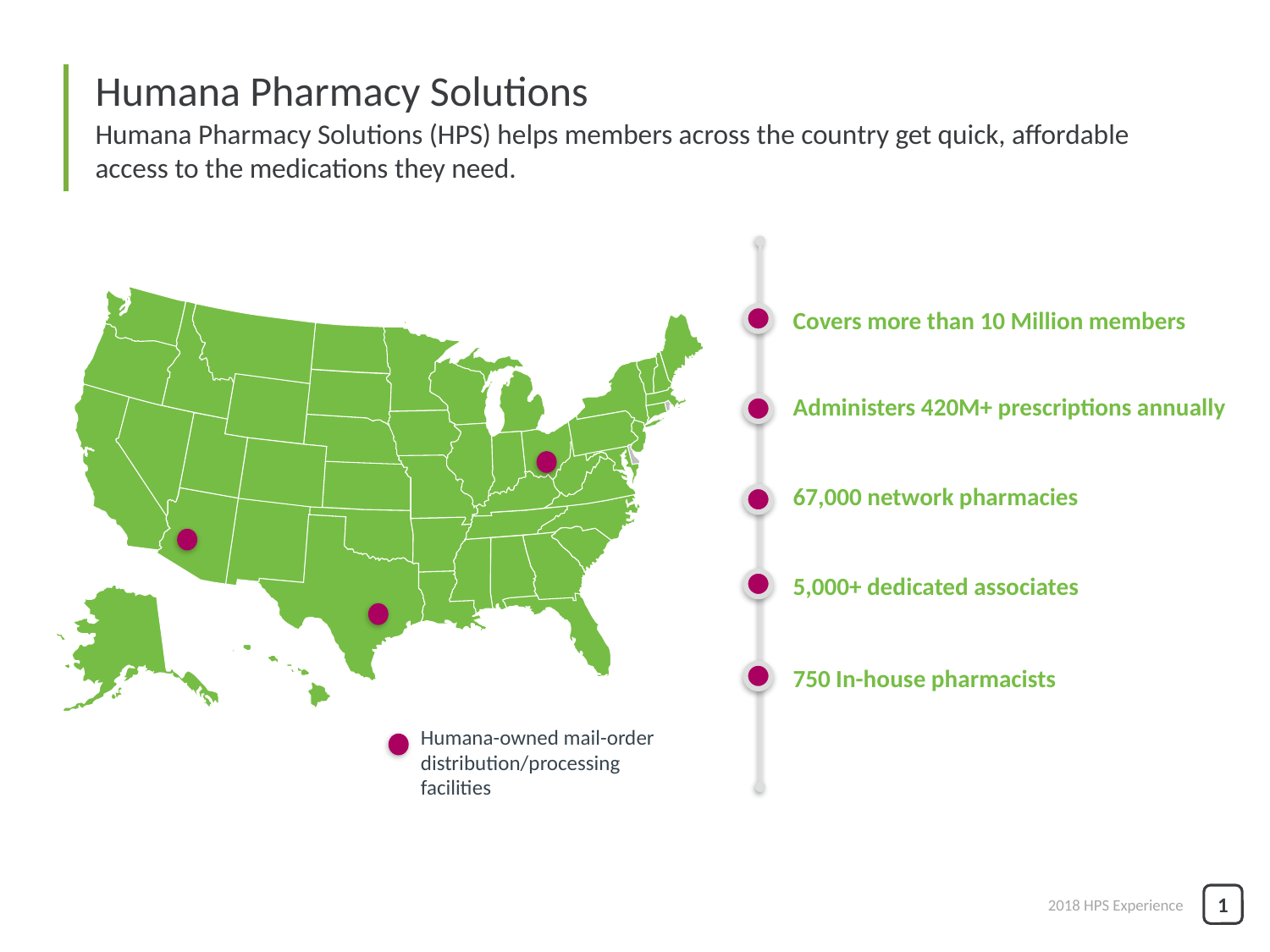

Humana Pharmacy Solutions
Humana Pharmacy Solutions (HPS) helps members across the country get quick, affordable access to the medications they need.

Humana-owned mail-order distribution/processing facilities

Covers more than 10 Million members

Administers 420M+ prescriptions annually

67,000 network pharmacies

5,000+ dedicated associates

750 In-house pharmacists

2018 HPS Experience
1